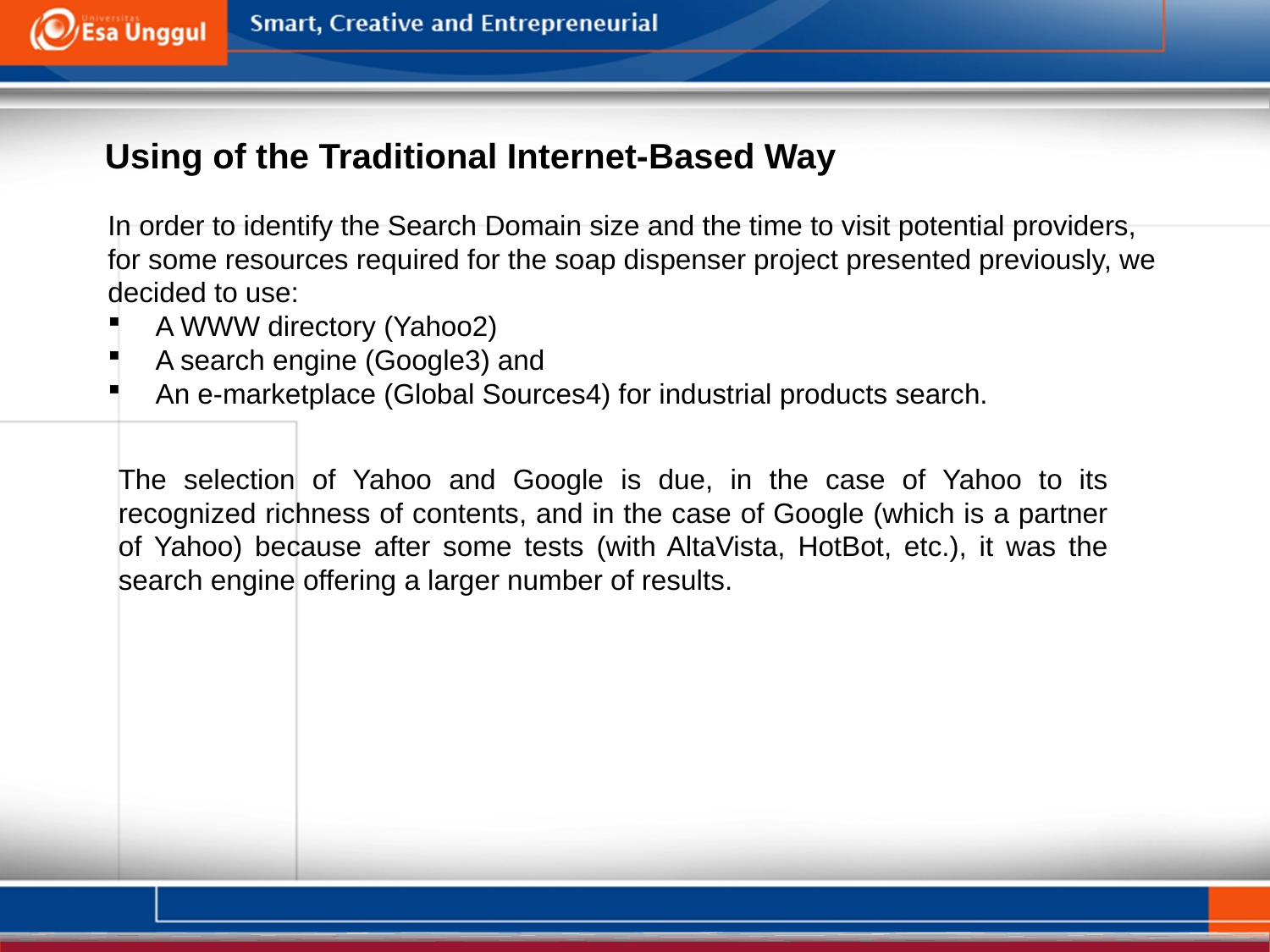

Using of the Traditional Internet-Based Way
In order to identify the Search Domain size and the time to visit potential providers, for some resources required for the soap dispenser project presented previously, we decided to use:
A WWW directory (Yahoo2)
A search engine (Google3) and
An e-marketplace (Global Sources4) for industrial products search.
The selection of Yahoo and Google is due, in the case of Yahoo to its recognized richness of contents, and in the case of Google (which is a partner of Yahoo) because after some tests (with AltaVista, HotBot, etc.), it was the search engine offering a larger number of results.